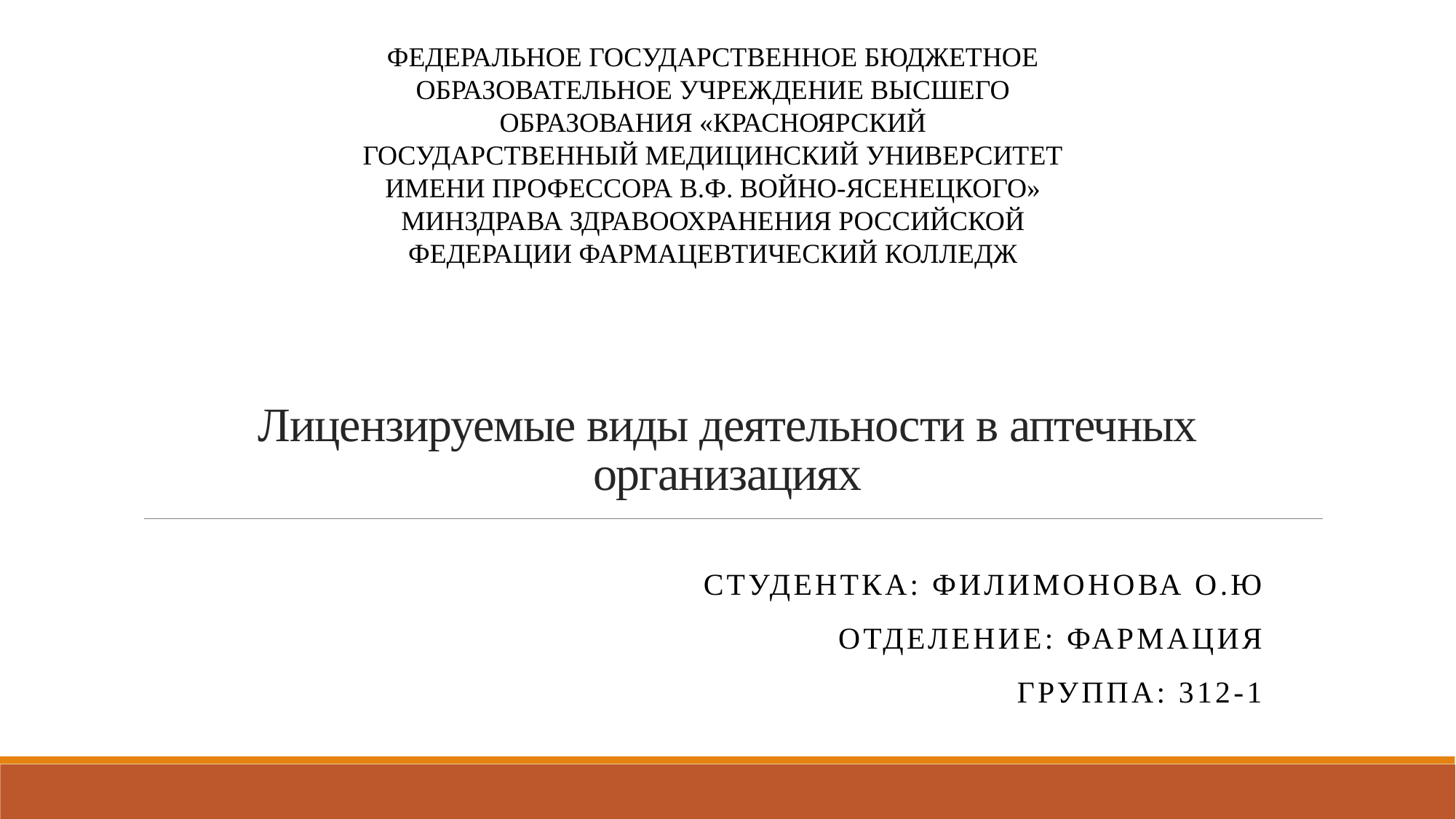

ФЕДЕРАЛЬНОЕ ГОСУДАРСТВЕННОЕ БЮДЖЕТНОЕ ОБРАЗОВАТЕЛЬНОЕ УЧРЕЖДЕНИЕ ВЫСШЕГО ОБРАЗОВАНИЯ «КРАСНОЯРСКИЙ ГОСУДАРСТВЕННЫЙ МЕДИЦИНСКИЙ УНИВЕРСИТЕТ ИМЕНИ ПРОФЕССОРА В.Ф. ВОЙНО-ЯСЕНЕЦКОГО» МИНЗДРАВА ЗДРАВООХРАНЕНИЯ РОССИЙСКОЙ ФЕДЕРАЦИИ ФАРМАЦЕВТИЧЕСКИЙ КОЛЛЕДЖ
# Лицензируемые виды деятельности в аптечных организациях
Студентка: Филимонова О.Ю
Отделение: Фармация
Группа: 312-1